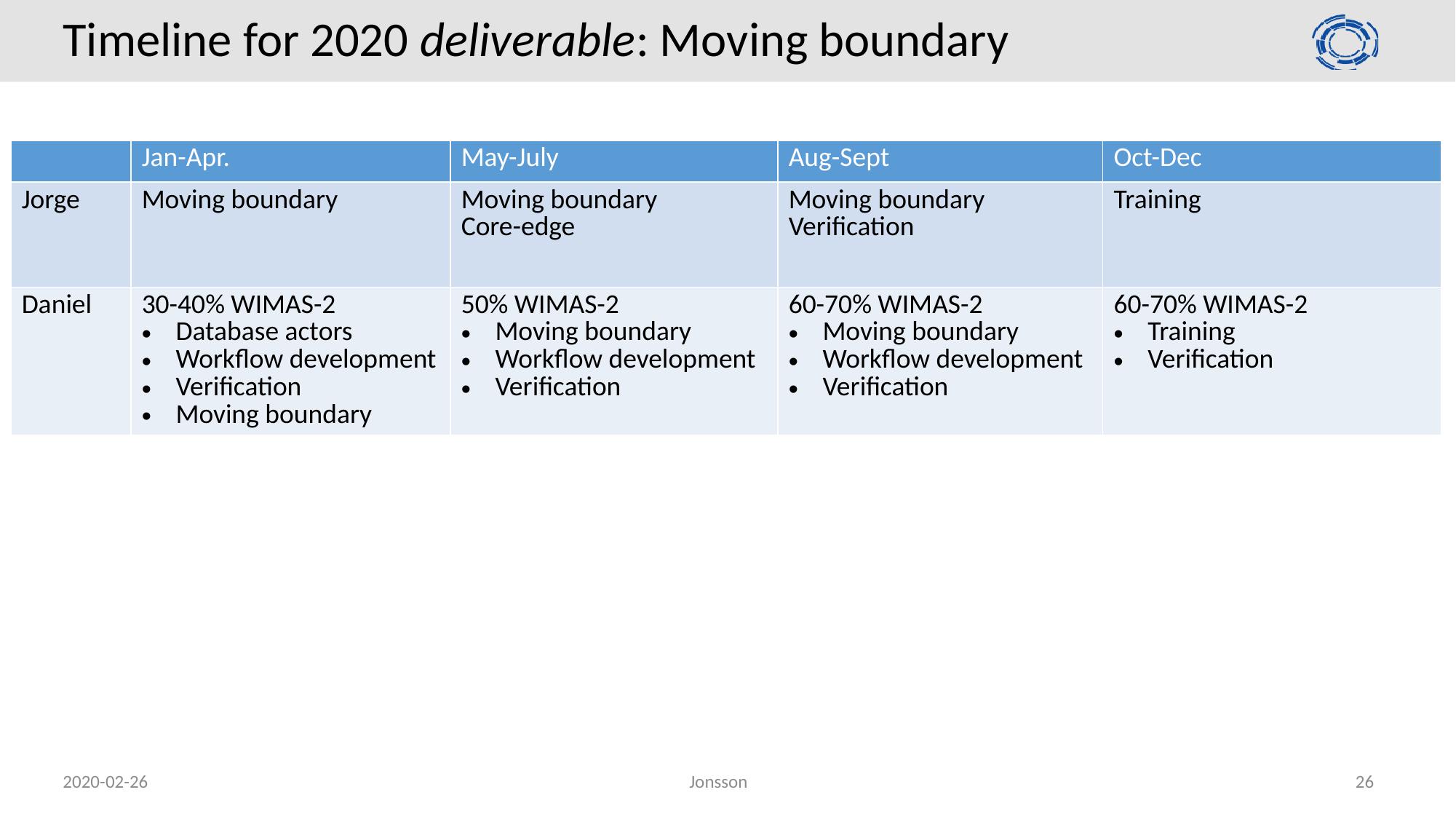

# Timeline for 2020 deliverable: Moving boundary
|  | Jan-Apr. | May-July | Aug-Sept | Oct-Dec |
| --- | --- | --- | --- | --- |
| Jorge | Moving boundary | Moving boundary Core-edge | Moving boundary Verification | Training |
| Daniel | 30-40% WIMAS-2 Database actors Workflow development Verification Moving boundary | 50% WIMAS-2 Moving boundary Workflow development Verification | 60-70% WIMAS-2 Moving boundary Workflow development Verification | 60-70% WIMAS-2 Training Verification |
2020-02-26
Jonsson
26